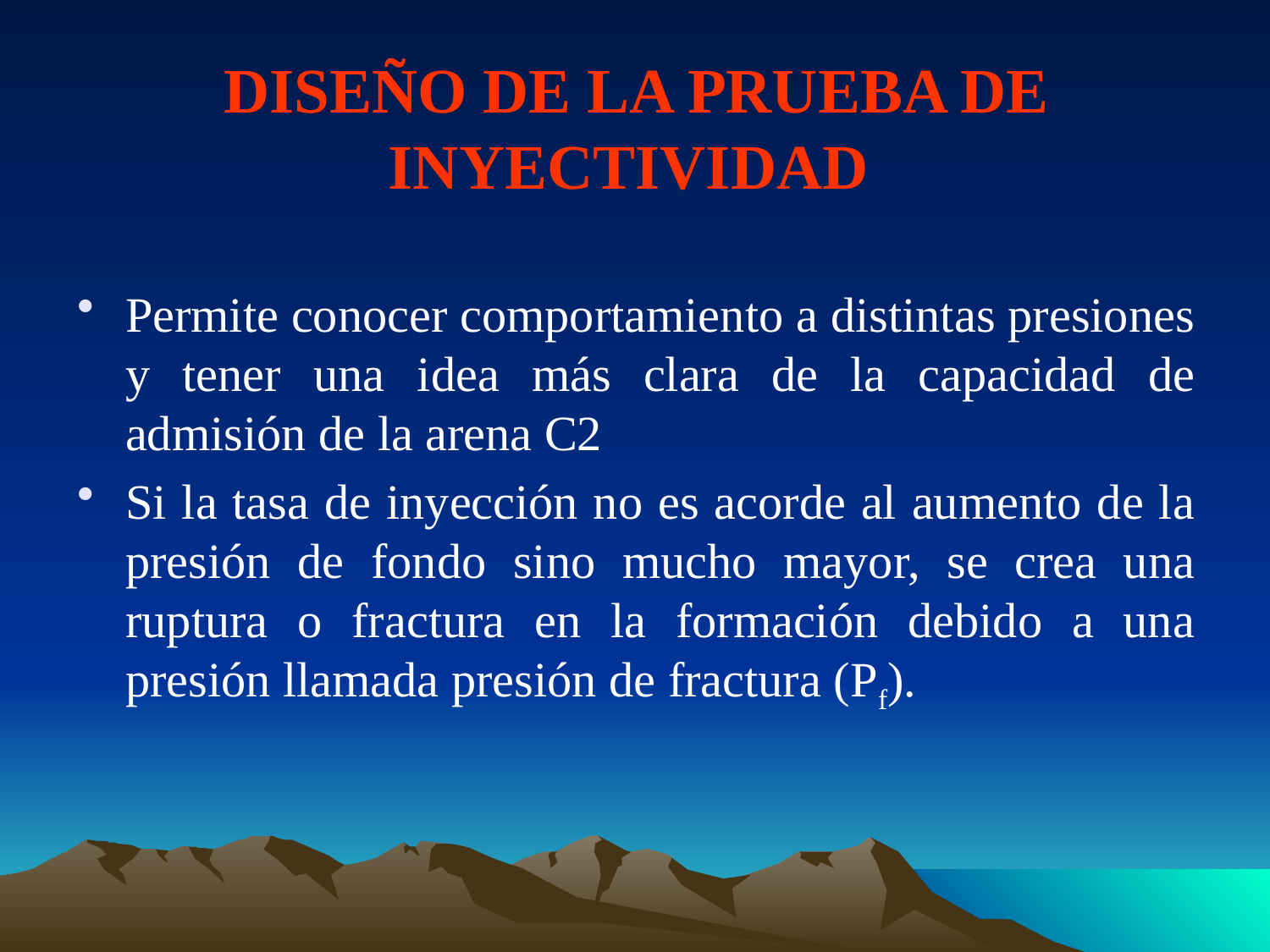

# DISEÑO DE LA PRUEBA DE INYECTIVIDAD
Permite conocer comportamiento a distintas presiones y tener una idea más clara de la capacidad de admisión de la arena C2
Si la tasa de inyección no es acorde al aumento de la presión de fondo sino mucho mayor, se crea una ruptura o fractura en la formación debido a una presión llamada presión de fractura (Pf).